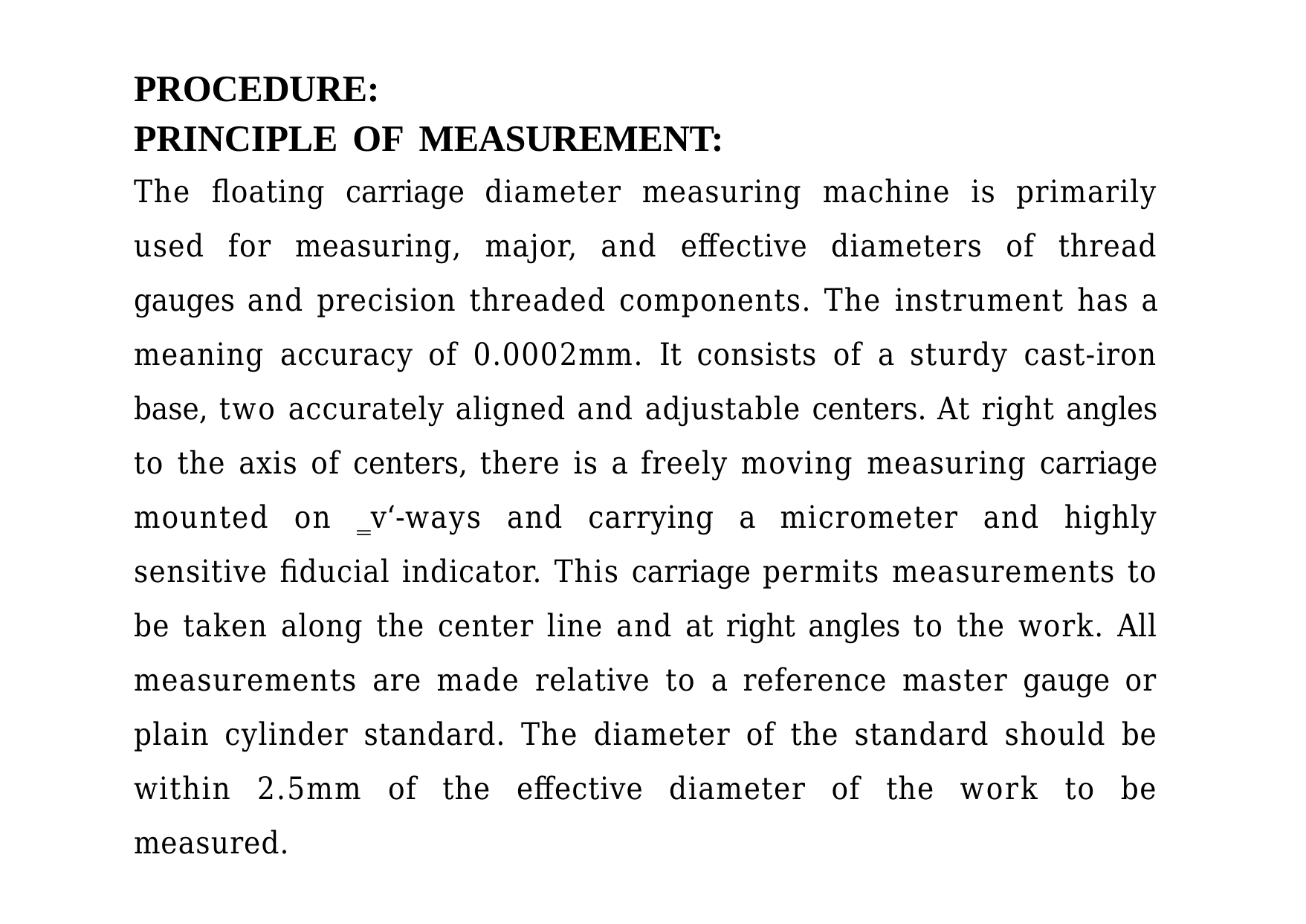

# PROCEDURE:
PRINCIPLE OF MEASUREMENT:
The  floating  carriage  diameter  measuring  machine  is  primarily used  for  measuring,  major,  and  effective  diameters  of  thread gauges and precision threaded components. The instrument has a meaning accuracy of 0.0002mm. It consists of a sturdy cast-iron base, two accurately aligned and adjustable centers. At right angles to the axis of centers, there is a freely moving measuring carriage mounted  on  ‗v‘-ways  and  carrying  a  micrometer  and  highly sensitive fiducial indicator. This carriage permits measurements to be taken along the center line and at right angles to the work. All measurements are made relative to a reference master gauge or plain cylinder standard. The diameter of the standard should be within 2.5mm of the effective diameter of the work to be measured.